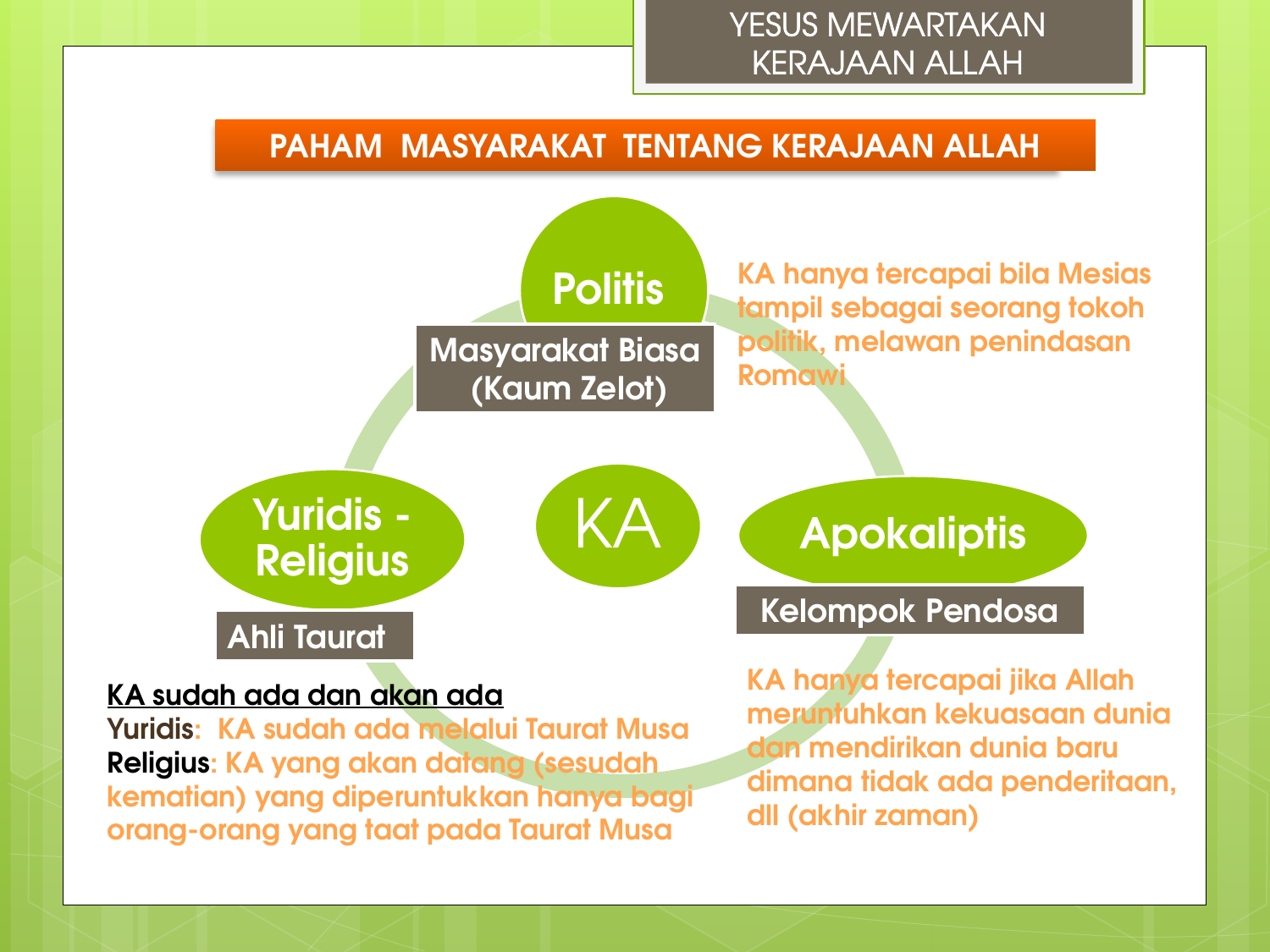

# YESUS MEWARTAKAN KERAJAAN ALLAH
PAHAM  MASYARAKAT  TENTANG KERAJAAN ALLAH
KA
Politis
Apokaliptis
Yuridis - Religius
KA hanya tercapai bila Mesias tampil sebagai seorang tokoh politik, melawan penindasan Romawi
Masyarakat Biasa  (Kaum Zelot)
Kelompok Pendosa
Ahli Taurat
KA hanya tercapai jika Allah  meruntuhkan kekuasaan dunia dan mendirikan dunia baru dimana tidak ada penderitaan, dll (akhir zaman)
KA sudah ada dan akan ada
Yuridis:  KA sudah ada melalui Taurat Musa
Religius: KA yang akan datang (sesudah kematian) yang diperuntukkan hanya bagi orang-orang yang taat pada Taurat Musa